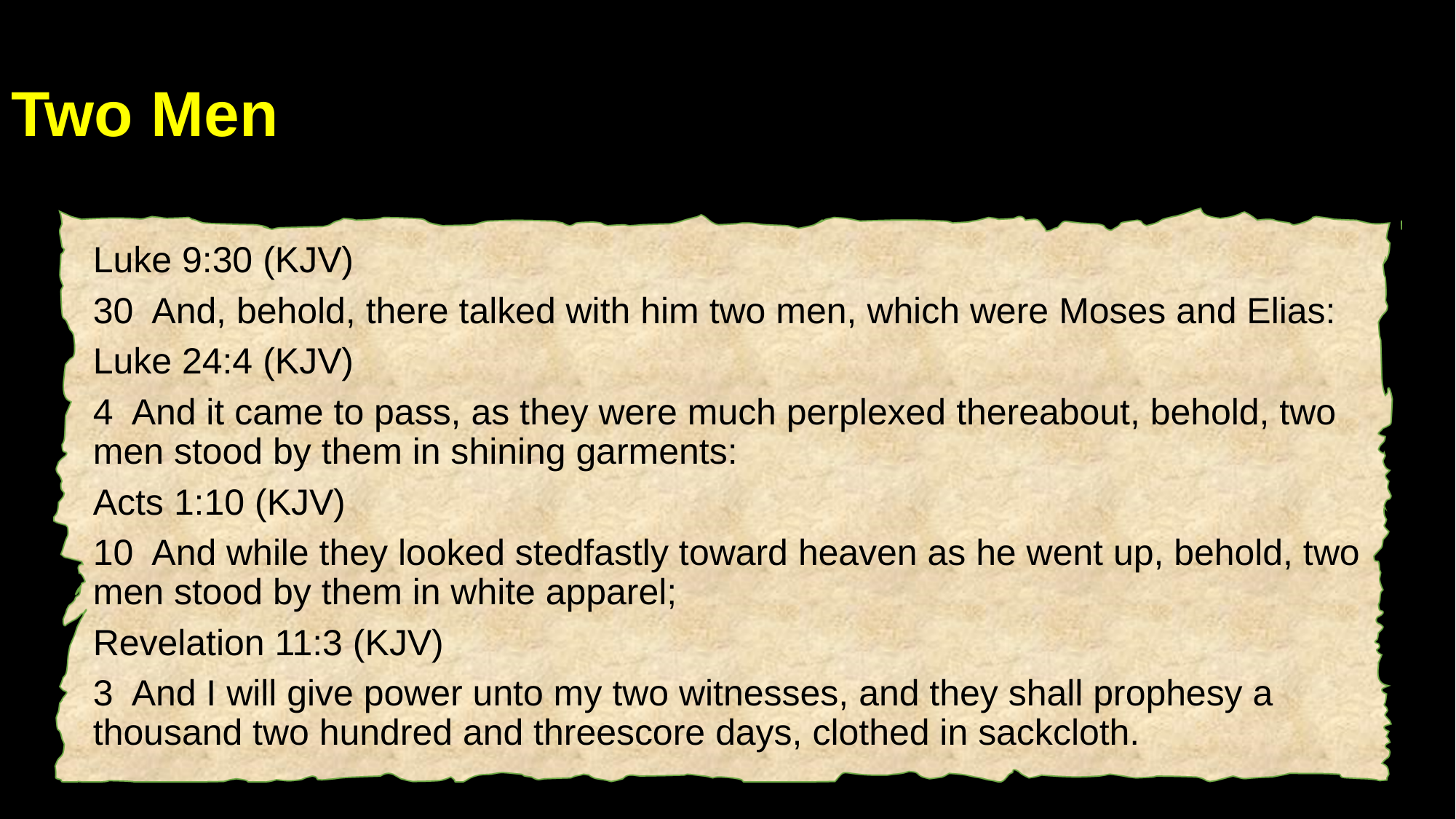

# Two Men
Luke 9:30 (KJV)
30  And, behold, there talked with him two men, which were Moses and Elias:
Luke 24:4 (KJV)
4  And it came to pass, as they were much perplexed thereabout, behold, two men stood by them in shining garments:
Acts 1:10 (KJV)
10  And while they looked stedfastly toward heaven as he went up, behold, two men stood by them in white apparel;
Revelation 11:3 (KJV)
3  And I will give power unto my two witnesses, and they shall prophesy a thousand two hundred and threescore days, clothed in sackcloth.